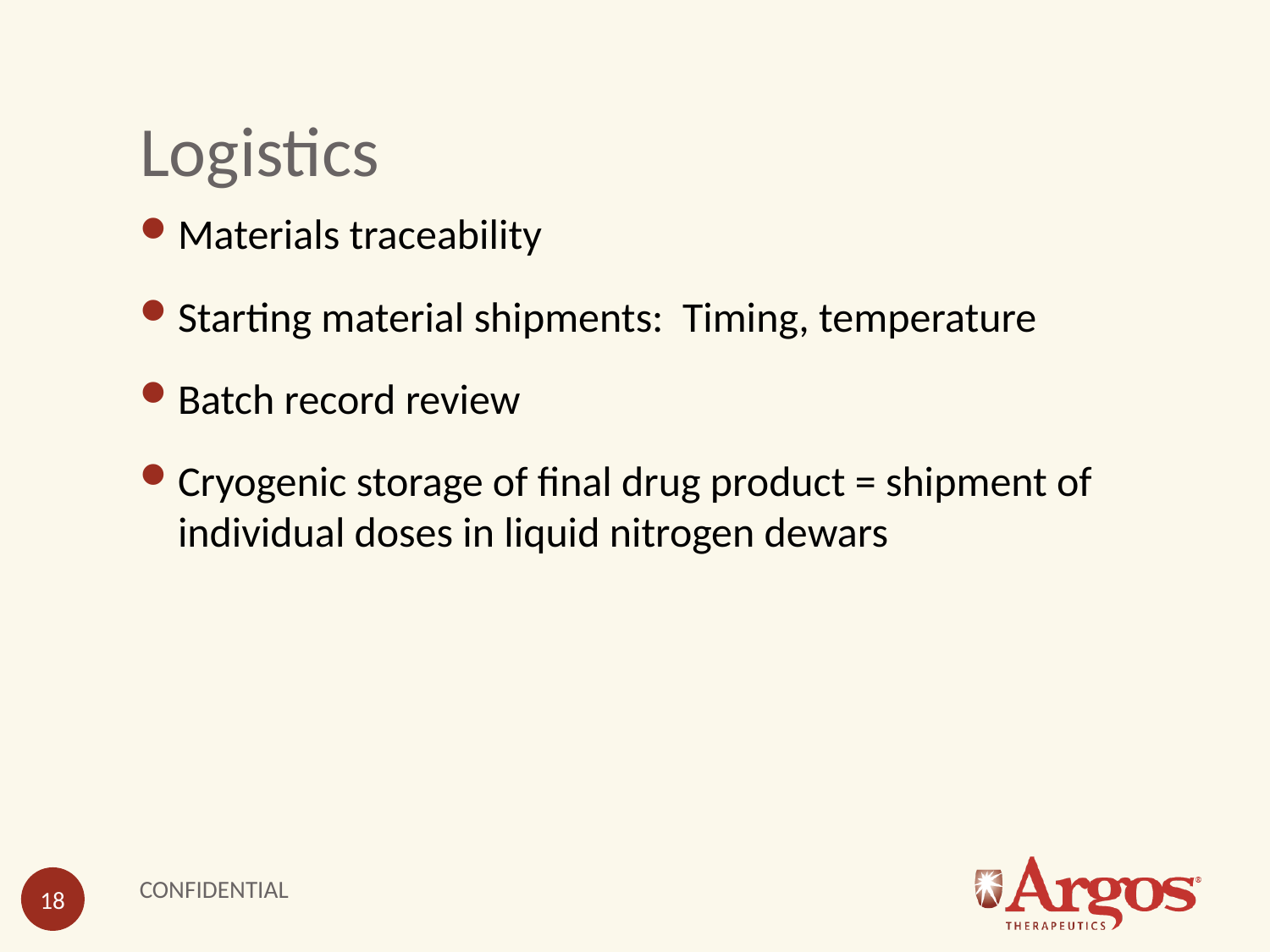

# Logistics
Materials traceability
Starting material shipments:  Timing, temperature
Batch record review
Cryogenic storage of final drug product = shipment of individual doses in liquid nitrogen dewars

CONFIDENTIAL
18
18